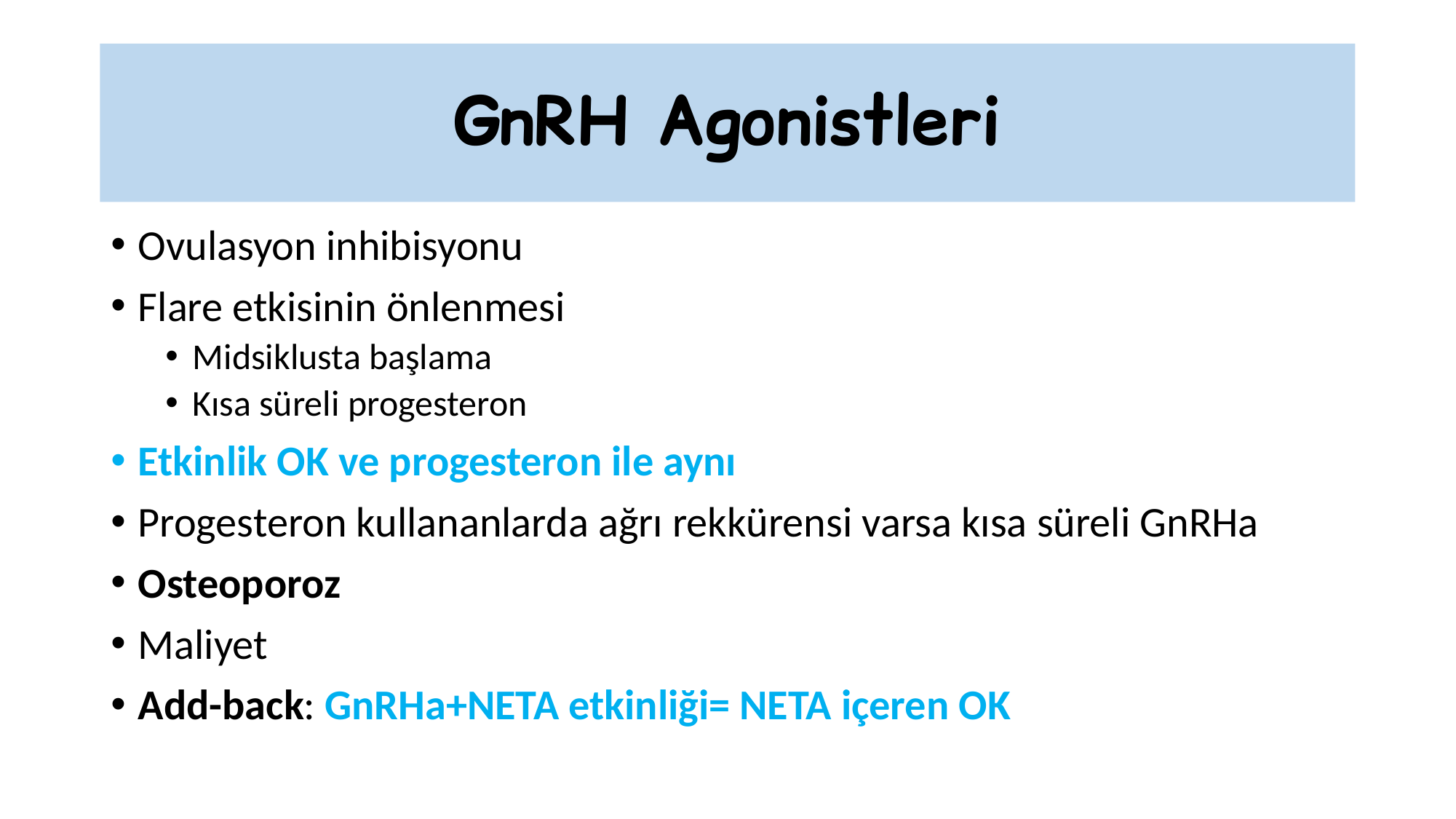

# GnRH Agonistleri
Ovulasyon inhibisyonu
Flare etkisinin önlenmesi
Midsiklusta başlama
Kısa süreli progesteron
Etkinlik OK ve progesteron ile aynı
Progesteron kullananlarda ağrı rekkürensi varsa kısa süreli GnRHa
Osteoporoz
Maliyet
Add-back: GnRHa+NETA etkinliği= NETA içeren OK